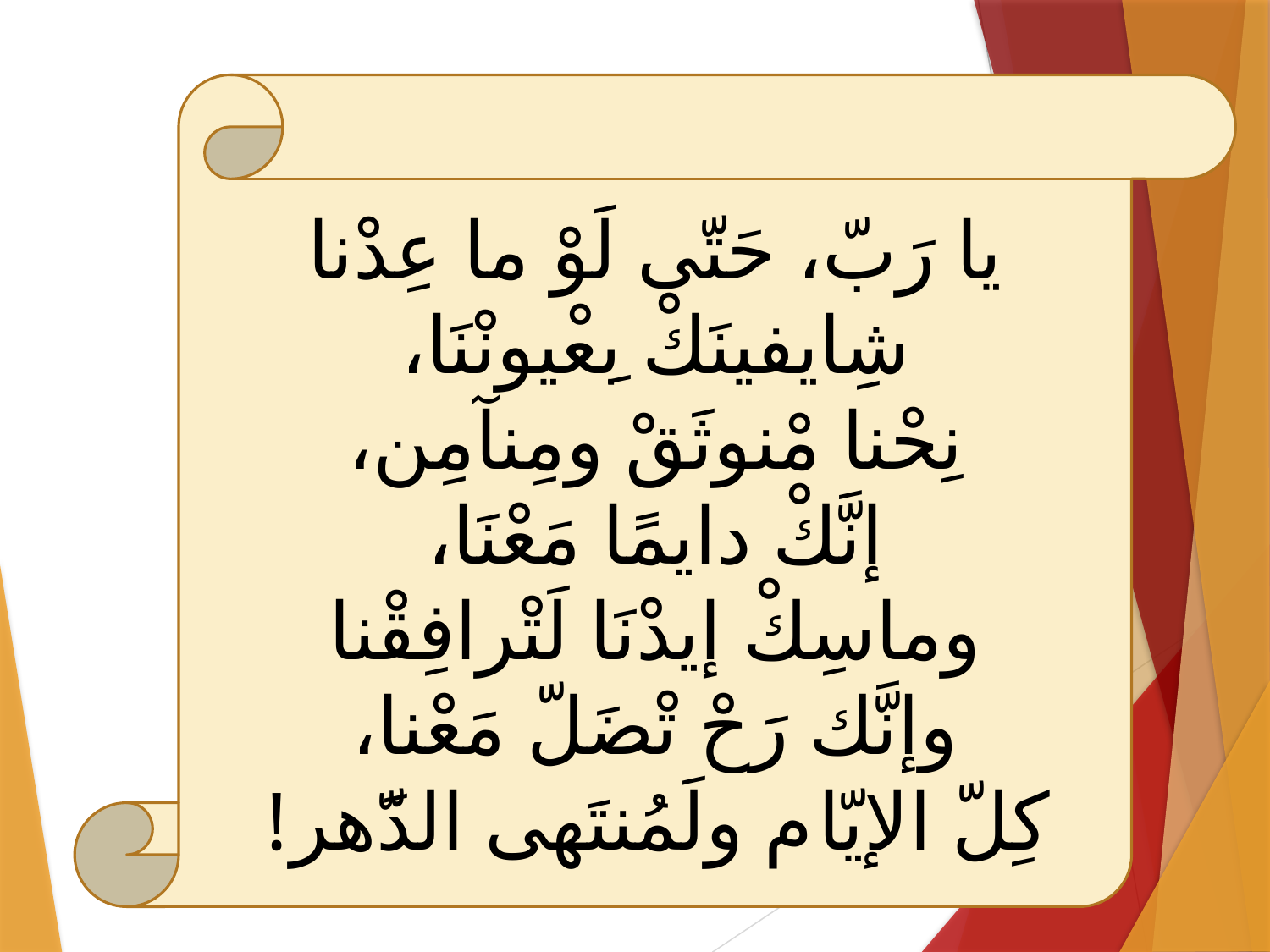

يا رَبّ، حَتّى لَوْ ما عِدْنا شِايفينَكْ بِعْيونْنَا،
نِحْنا مْنوثَقْ ومِنآمِن،
إنَّكْ دايمًا مَعْنَا،
وماسِكْ إيدْنَا لَتْرافِقْنا
وإنَّك رَحْ تْضَلّ مَعْنا،
كِلّ الإيّام ولَمُنتَهى الدَّهر!